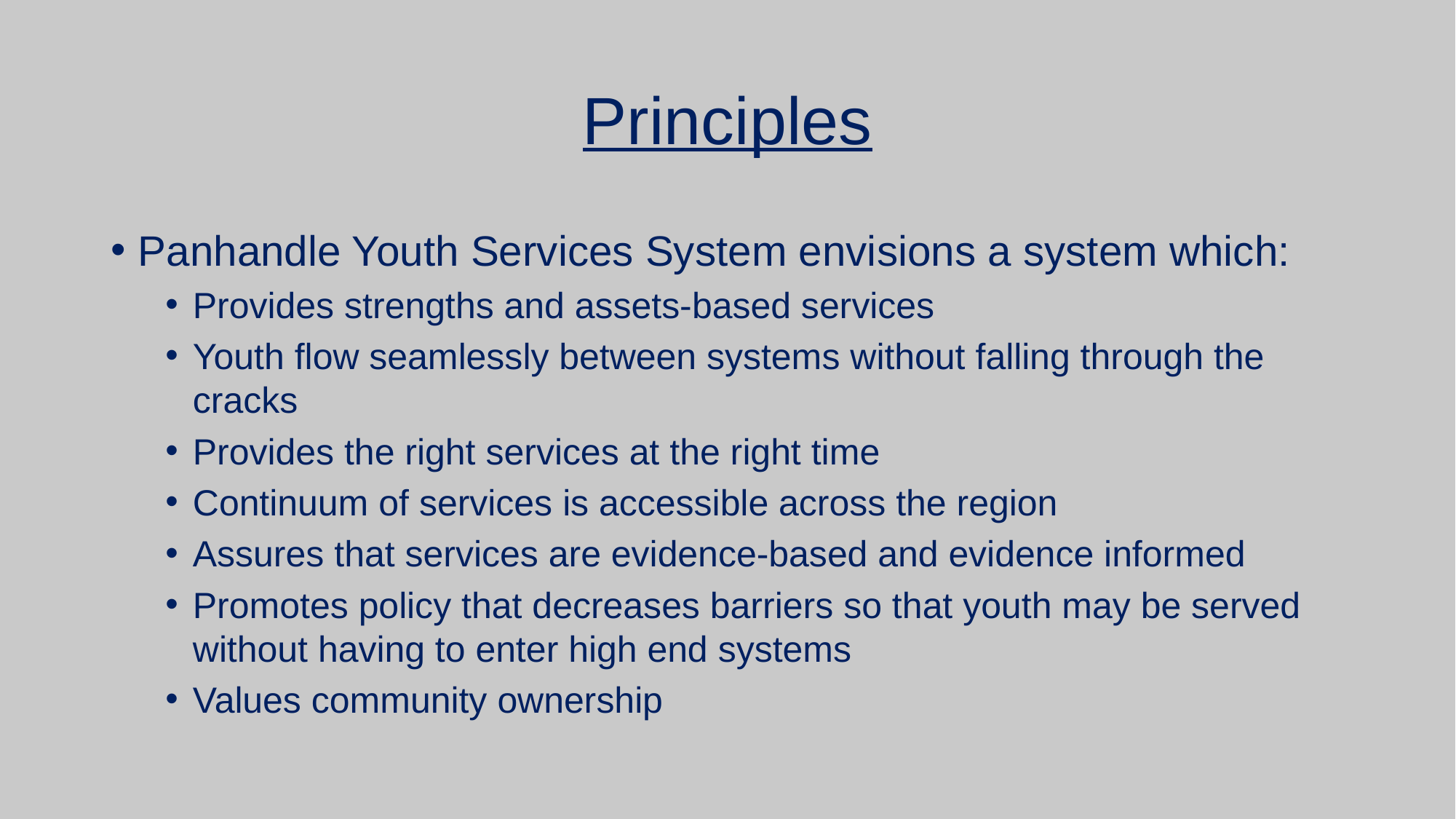

# Principles
Panhandle Youth Services System envisions a system which:
Provides strengths and assets-based services
Youth flow seamlessly between systems without falling through the cracks
Provides the right services at the right time
Continuum of services is accessible across the region
Assures that services are evidence-based and evidence informed
Promotes policy that decreases barriers so that youth may be served without having to enter high end systems
Values community ownership